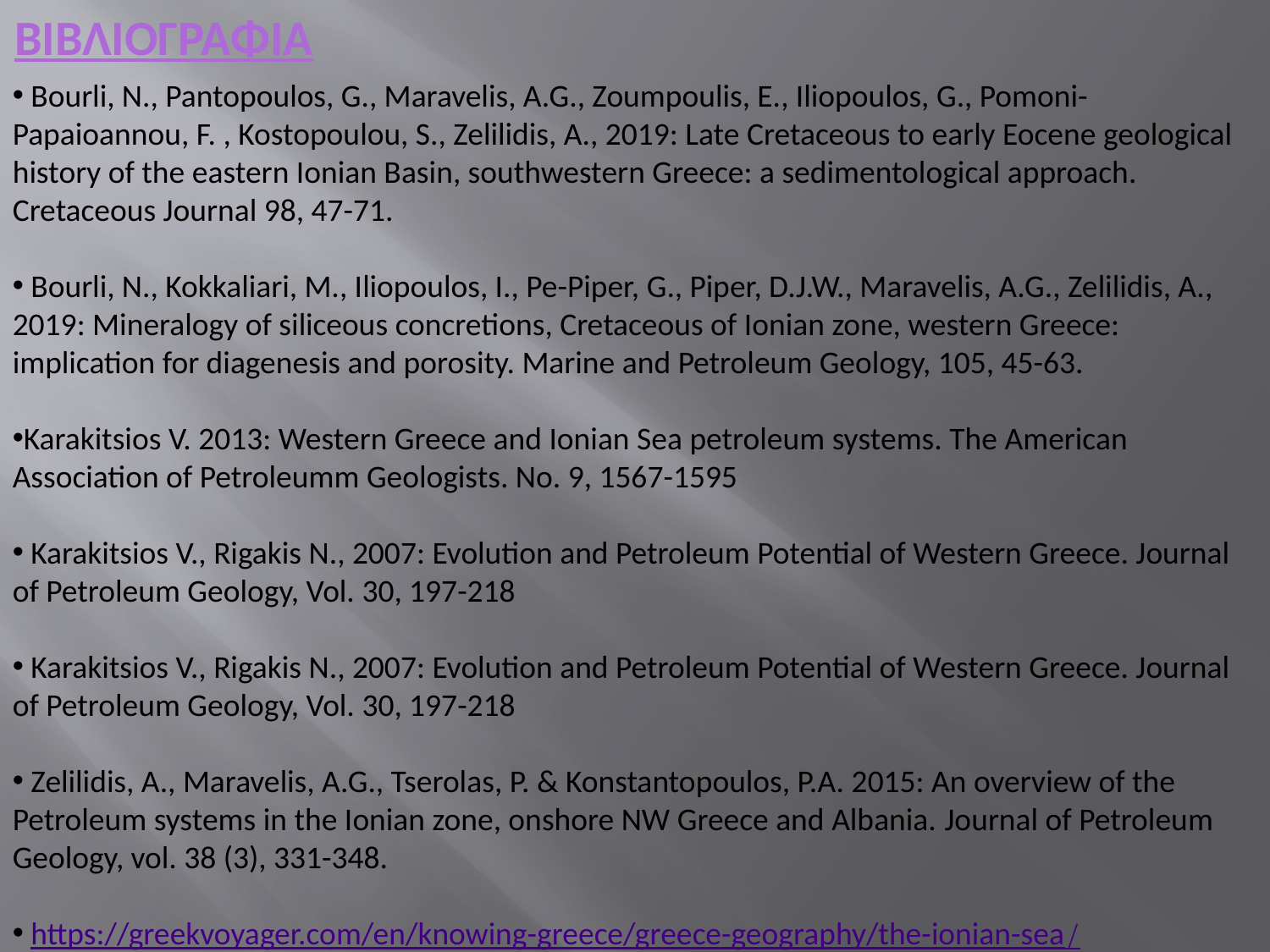

ΒΙΒΛΙΟΓΡΑΦΙΑ
 Bourli, N., Pantopoulos, G., Maravelis, A.G., Zoumpoulis, E., Iliopoulos, G., Pomoni-Papaioannou, F. , Kostopoulou, S., Zelilidis, A., 2019: Late Cretaceous to early Eocene geological history of the eastern Ionian Basin, southwestern Greece: a sedimentological approach. Cretaceous Journal 98, 47-71.

 Bourli, N., Kokkaliari, M., Iliopoulos, I., Pe-Piper, G., Piper, D.J.W., Maravelis, A.G., Zelilidis, A., 2019: Mineralogy of siliceous concretions, Cretaceous of Ionian zone, western Greece: implication for diagenesis and porosity. Marine and Petroleum Geology, 105, 45-63.

Karakitsios V. 2013: Western Greece and Ionian Sea petroleum systems. The American Association of Petroleumm Geologists. No. 9, 1567-1595

 Karakitsios V., Rigakis N., 2007: Evolution and Petroleum Potential of Western Greece. Journal of Petroleum Geology, Vol. 30, 197-218

 Karakitsios V., Rigakis N., 2007: Evolution and Petroleum Potential of Western Greece. Journal of Petroleum Geology, Vol. 30, 197-218

 Zelilidis, A., Maravelis, A.G., Tserolas, P. & Konstantopoulos, P.A. 2015: An overview of the Petroleum systems in the Ionian zone, onshore NW Greece and Albania. Journal of Petroleum Geology, vol. 38 (3), 331-348.

 https://greekvoyager.com/en/knowing-greece/greece-geography/the-ionian-sea/